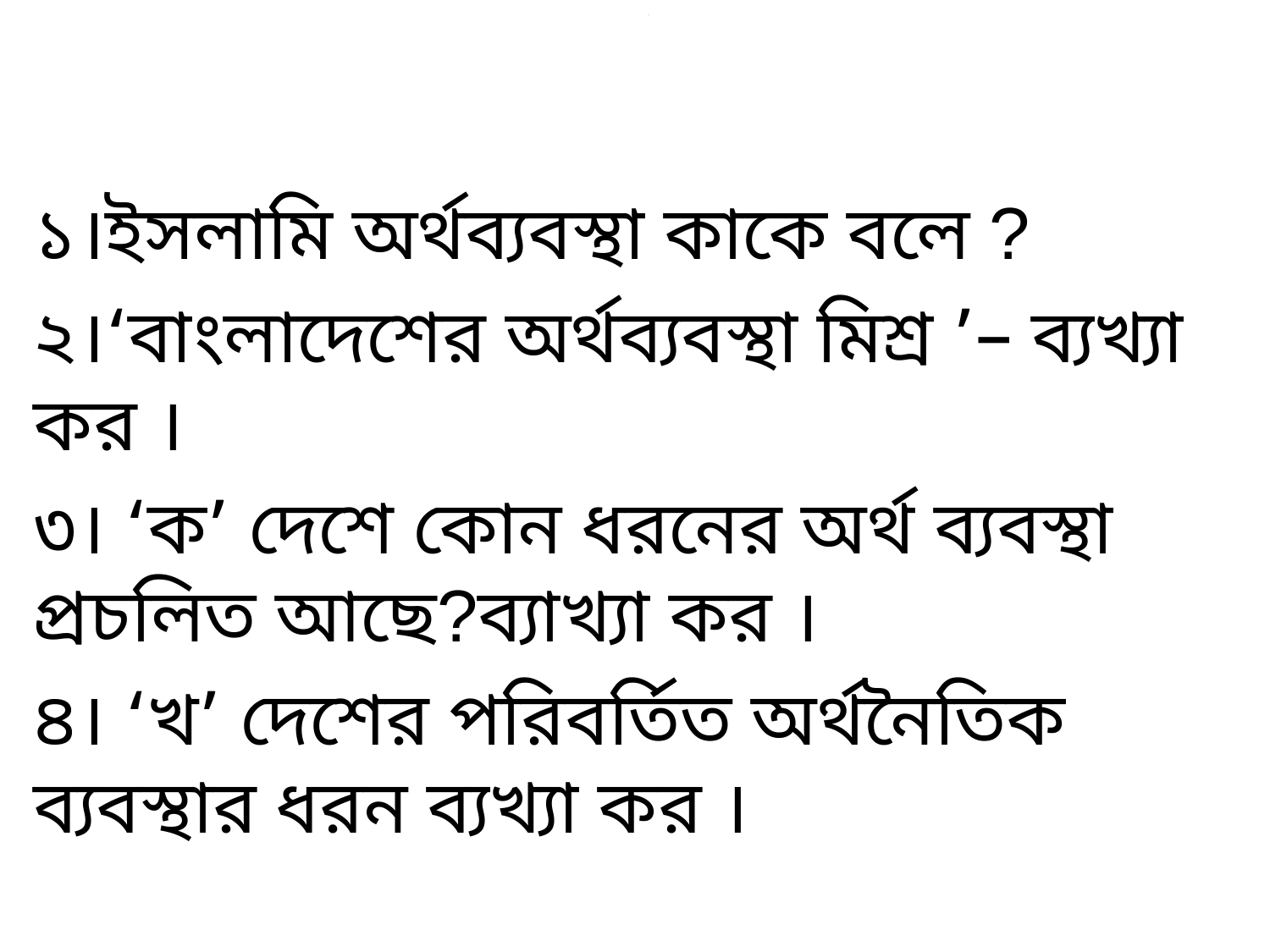

# Y
১।ইসলামি অর্থব্যবস্থা কাকে বলে ?
২।‘বাংলাদেশের অর্থব্যবস্থা মিশ্র ’– ব্যখ্যা কর ।
৩। ‘ক’ দেশে কোন ধরনের অর্থ ব্যবস্থা প্রচলিত আছে?ব্যাখ্যা কর ।
৪। ‘খ’ দেশের পরিবর্তিত অর্থনৈতিক ব্যবস্থার ধরন ব্যখ্যা কর ।